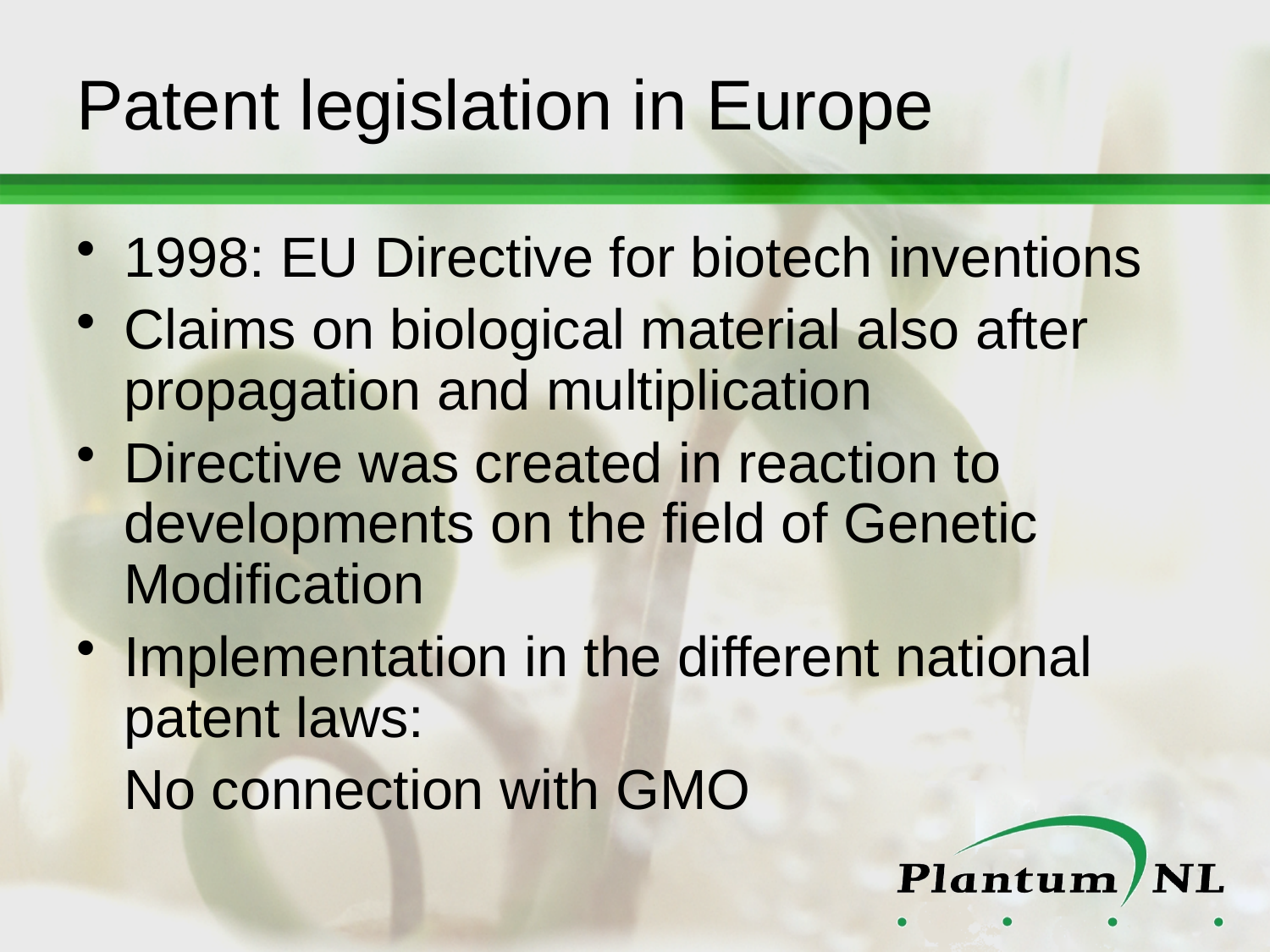

# Patent legislation in Europe
1998: EU Directive for biotech inventions
Claims on biological material also after propagation and multiplication
Directive was created in reaction to developments on the field of Genetic Modification
Implementation in the different national patent laws:
	No connection with GMO